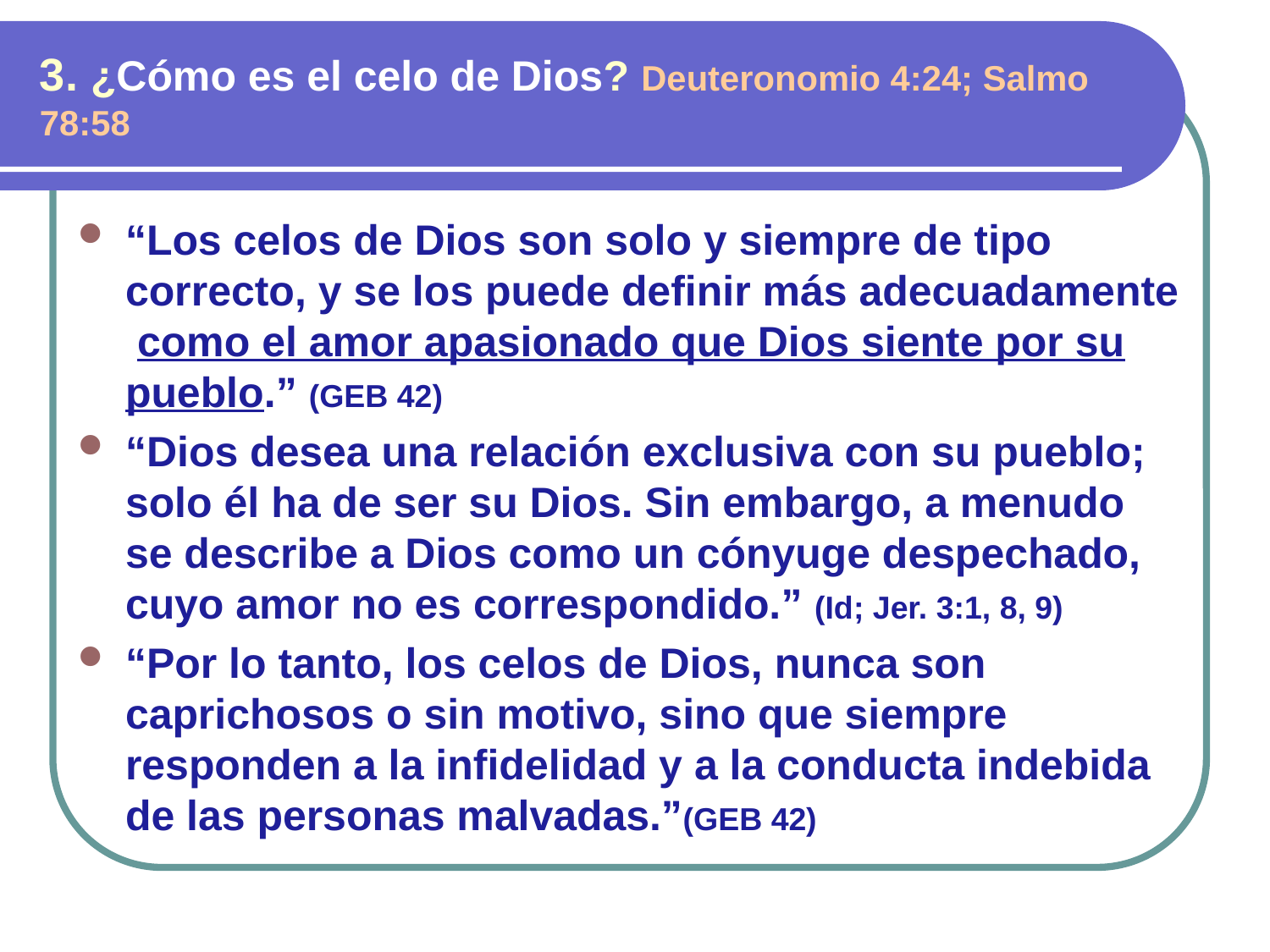

3. ¿Cómo es el celo de Dios? Deuteronomio 4:24; Salmo 78:58
“Los celos de Dios son solo y siempre de tipo correcto, y se los puede definir más adecuadamente  como el amor apasionado que Dios siente por su pueblo.” (GEB 42)
“Dios desea una relación exclusiva con su pueblo; solo él ha de ser su Dios. Sin embargo, a menudo se describe a Dios como un cónyuge despechado, cuyo amor no es correspondido.” (Id; Jer. 3:1, 8, 9)
“Por lo tanto, los celos de Dios, nunca son caprichosos o sin motivo, sino que siempre responden a la infidelidad y a la conducta indebida de las personas malvadas.”(GEB 42)